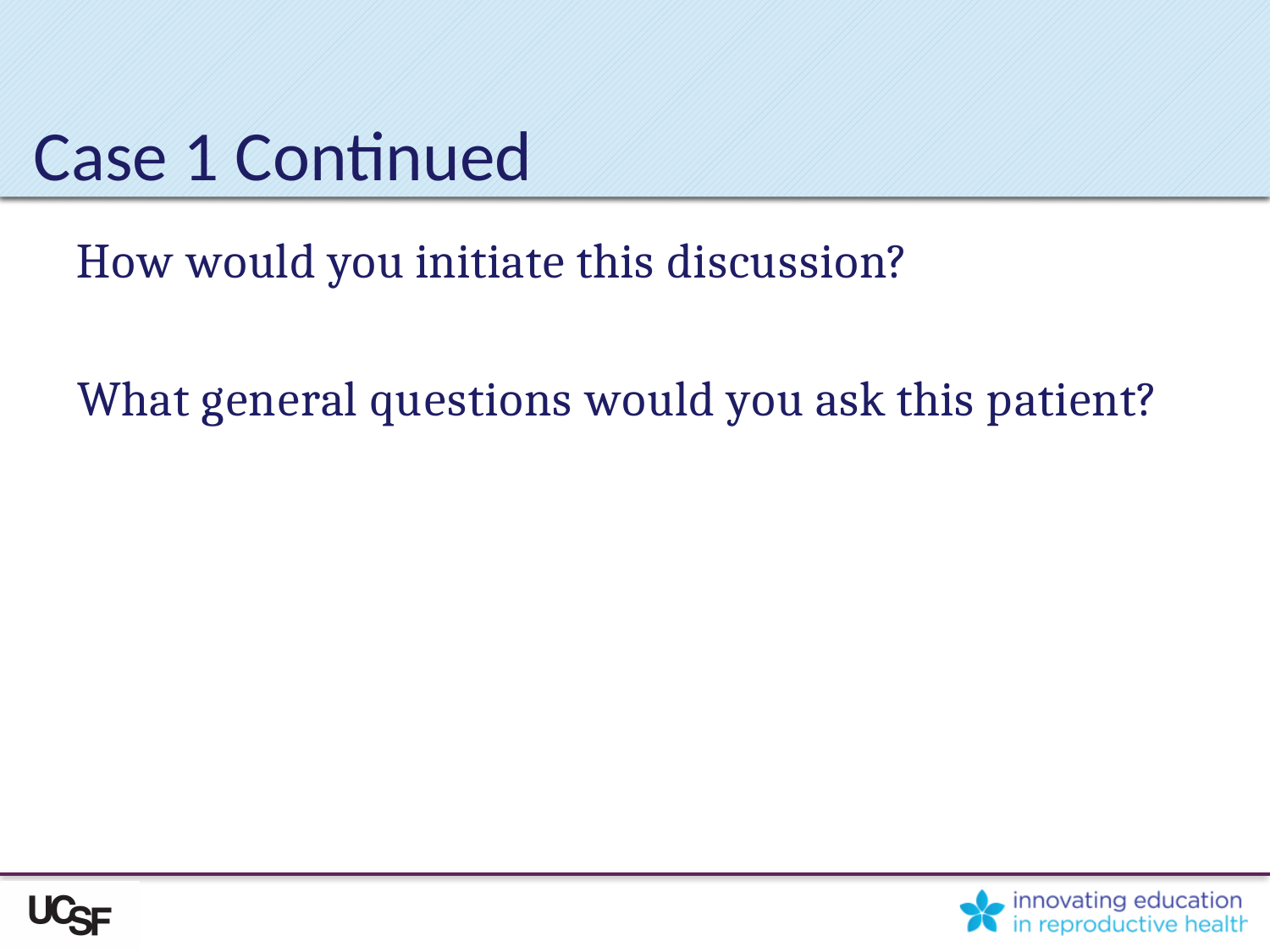

# Case 1 Continued
How would you initiate this discussion?

What general questions would you ask this patient?